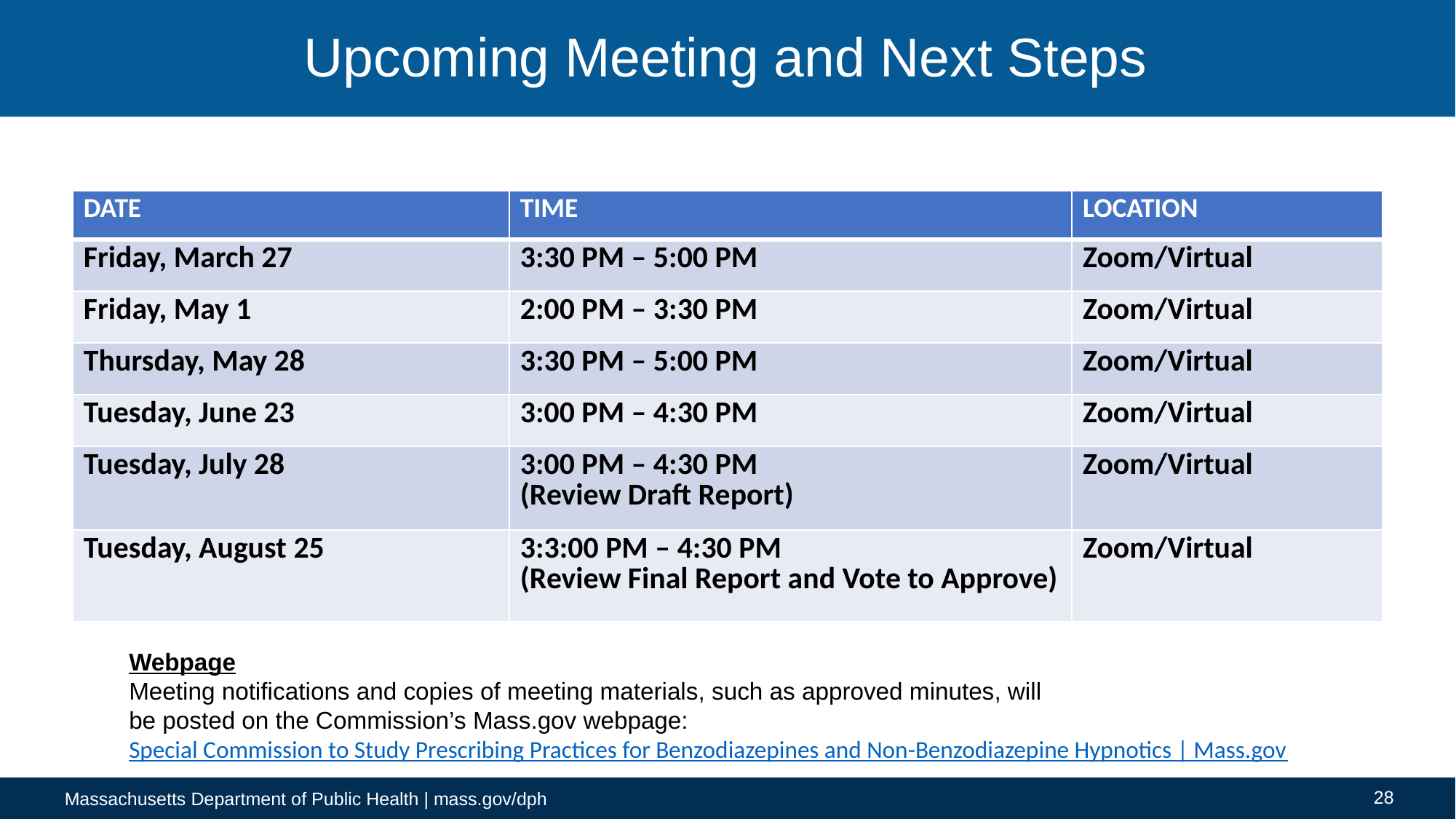

# Upcoming Meeting and Next Steps
| DATE | TIME | LOCATION |
| --- | --- | --- |
| Friday, March 27 | 3:30 PM – 5:00 PM | Zoom/Virtual |
| Friday, May 1 | 2:00 PM – 3:30 PM | Zoom/Virtual |
| Thursday, May 28 | 3:30 PM – 5:00 PM | Zoom/Virtual |
| Tuesday, June 23 | 3:00 PM – 4:30 PM | Zoom/Virtual |
| Tuesday, July 28 | 3:00 PM – 4:30 PM (Review Draft Report) | Zoom/Virtual |
| Tuesday, August 25 | 3:3:00 PM – 4:30 PM (Review Final Report and Vote to Approve) | Zoom/Virtual |
Webpage
Meeting notifications and copies of meeting materials, such as approved minutes, will
be posted on the Commission’s Mass.gov webpage:
Special Commission to Study Prescribing Practices for Benzodiazepines and Non-Benzodiazepine Hypnotics | Mass.gov

28